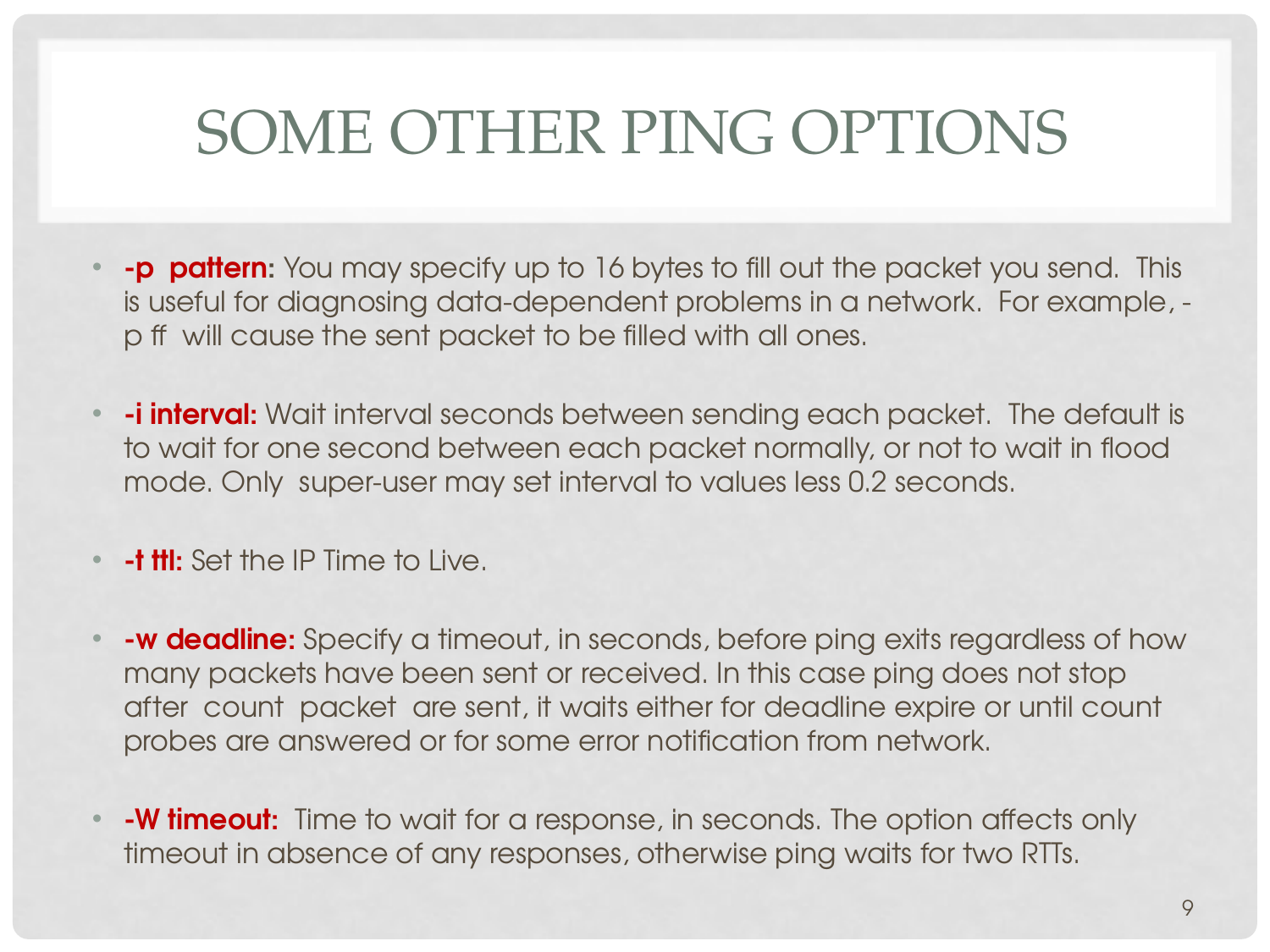

# Some Other ping options
-p  pattern: You may specify up to 16 bytes to fill out the packet you send.  This is useful for diagnosing data-dependent problems in a network.  For example, -p ff  will cause the sent packet to be filled with all ones.

-i interval: Wait interval seconds between sending each packet.  The default is to wait for one second between each packet normally, or not to wait in flood mode. Only  super-user may set interval to values less 0.2 seconds.

-t ttl: Set the IP Time to Live.

-w deadline: Specify a timeout, in seconds, before ping exits regardless of how many packets have been sent or received. In this case ping does not stop  after  count  packet  are sent, it waits either for deadline expire or until count probes are answered or for some error notification from network.

-W timeout:  Time to wait for a response, in seconds. The option affects only timeout in absence of any responses, otherwise ping waits for two RTTs.
9